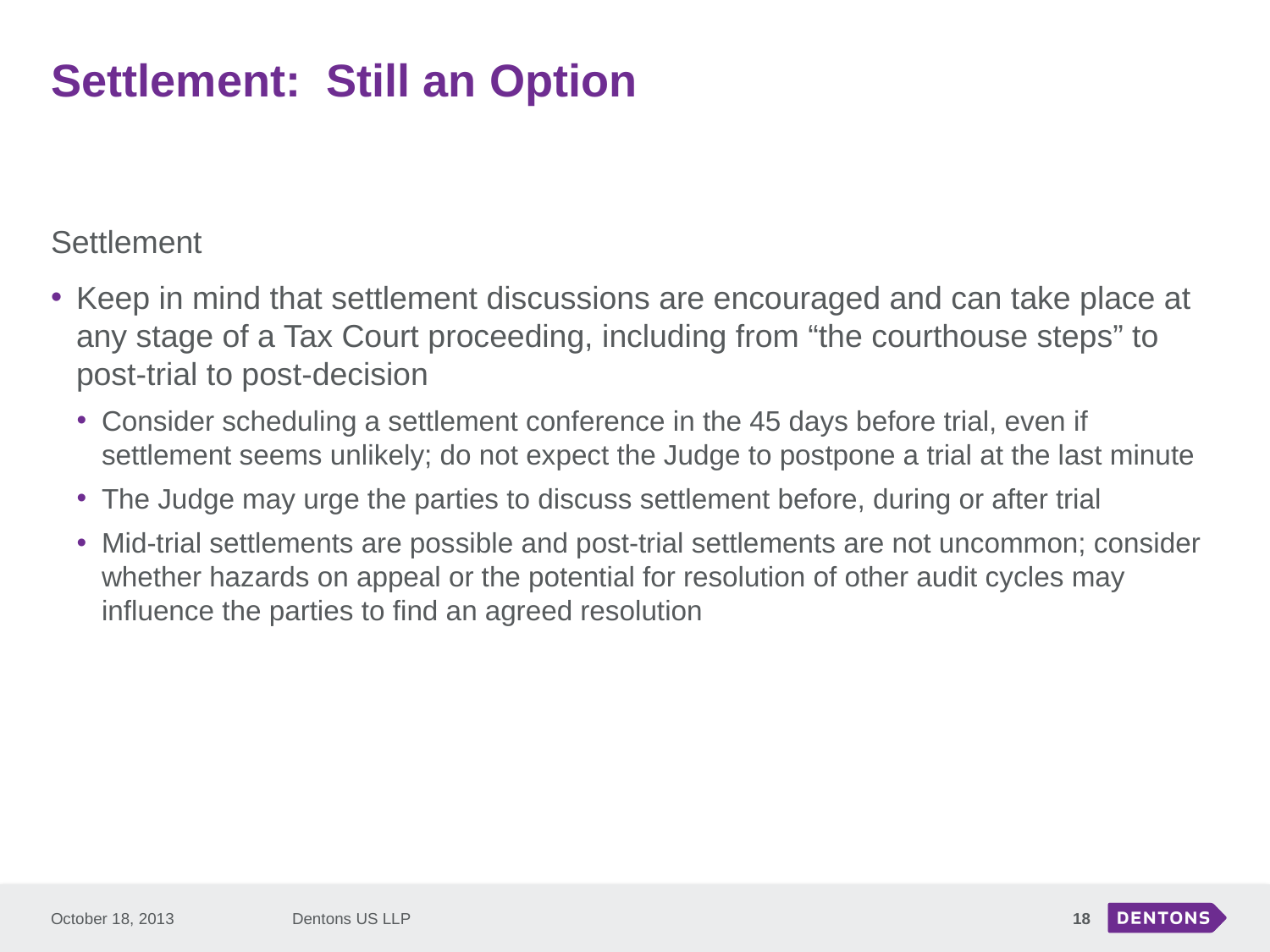

# Settlement:  Still an Option
Settlement
Keep in mind that settlement discussions are encouraged and can take place at any stage of a Tax Court proceeding, including from “the courthouse steps” to post-trial to post-decision
Consider scheduling a settlement conference in the 45 days before trial, even if settlement seems unlikely; do not expect the Judge to postpone a trial at the last minute
The Judge may urge the parties to discuss settlement before, during or after trial
Mid-trial settlements are possible and post-trial settlements are not uncommon; consider whether hazards on appeal or the potential for resolution of other audit cycles may influence the parties to find an agreed resolution
October 18, 2013
Dentons US LLP
18